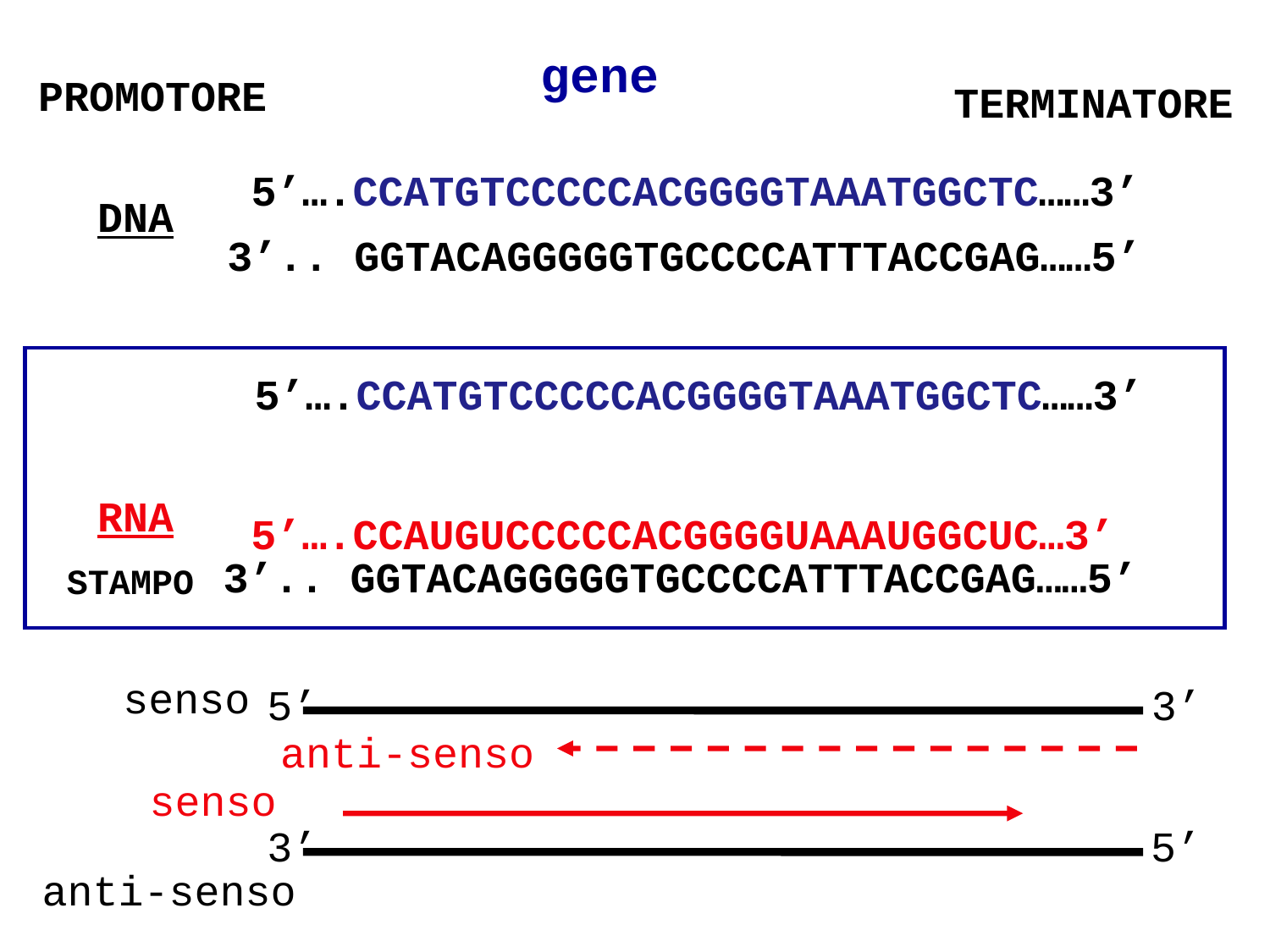

gene
PROMOTORE
TERMINATORE
5’….CCATGTCCCCCACGGGGTAAATGGCTC……3’
3’.. GGTACAGGGGGTGCCCCATTTACCGAG……5’
DNA

5’….CCATGTCCCCCACGGGGTAAATGGCTC……3’
3’.. GGTACAGGGGGTGCCCCATTTACCGAG……5’
 STAMPO
RNA
5’….CCAUGUCCCCCACGGGGUAAAUGGCUC…3’
senso
5’
3’

3’
5’

anti-senso

senso

anti-senso